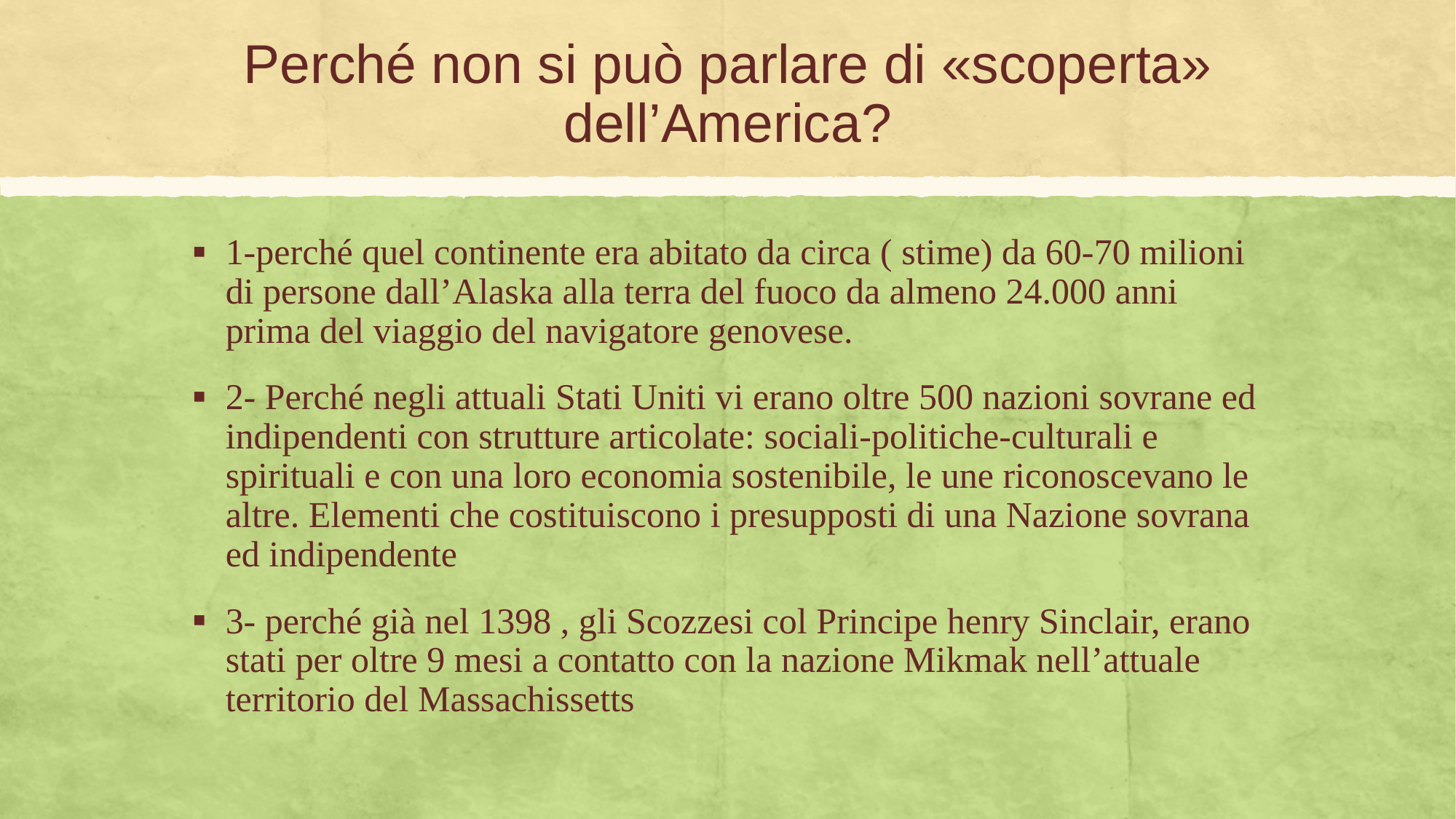

# Perché non si può parlare di «scoperta» dell’America?
1-perché quel continente era abitato da circa ( stime) da 60-70 milioni di persone dall’Alaska alla terra del fuoco da almeno 24.000 anni prima del viaggio del navigatore genovese.
2- Perché negli attuali Stati Uniti vi erano oltre 500 nazioni sovrane ed indipendenti con strutture articolate: sociali-politiche-culturali e spirituali e con una loro economia sostenibile, le une riconoscevano le altre. Elementi che costituiscono i presupposti di una Nazione sovrana ed indipendente
3- perché già nel 1398 , gli Scozzesi col Principe henry Sinclair, erano stati per oltre 9 mesi a contatto con la nazione Mikmak nell’attuale territorio del Massachissetts